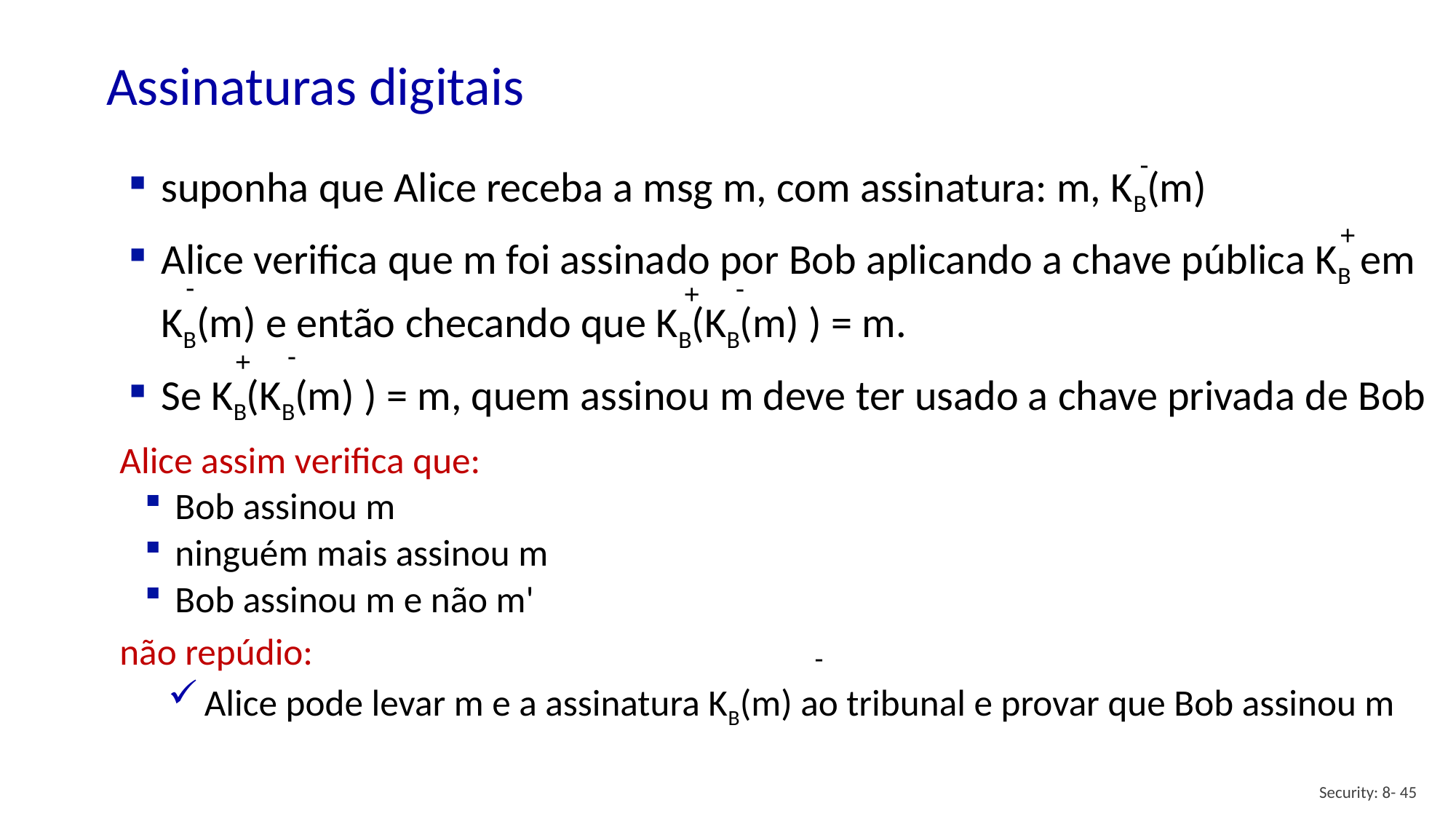

# Assinaturas digitais
-
suponha que Alice receba a msg m, com assinatura: m, KB(m)
Alice verifica que m foi assinado por Bob aplicando a chave pública KB em KB(m) e então checando que KB(KB(m) ) = m.
Se KB(KB(m) ) = m, quem assinou m deve ter usado a chave privada de Bob
+
-
-
+
-
+
Alice assim verifica que:
Bob assinou m
ninguém mais assinou m
Bob assinou m e não m'
não repúdio:
Alice pode levar m e a assinatura KB(m) ao tribunal e provar que Bob assinou m
-
Security: 8- 45